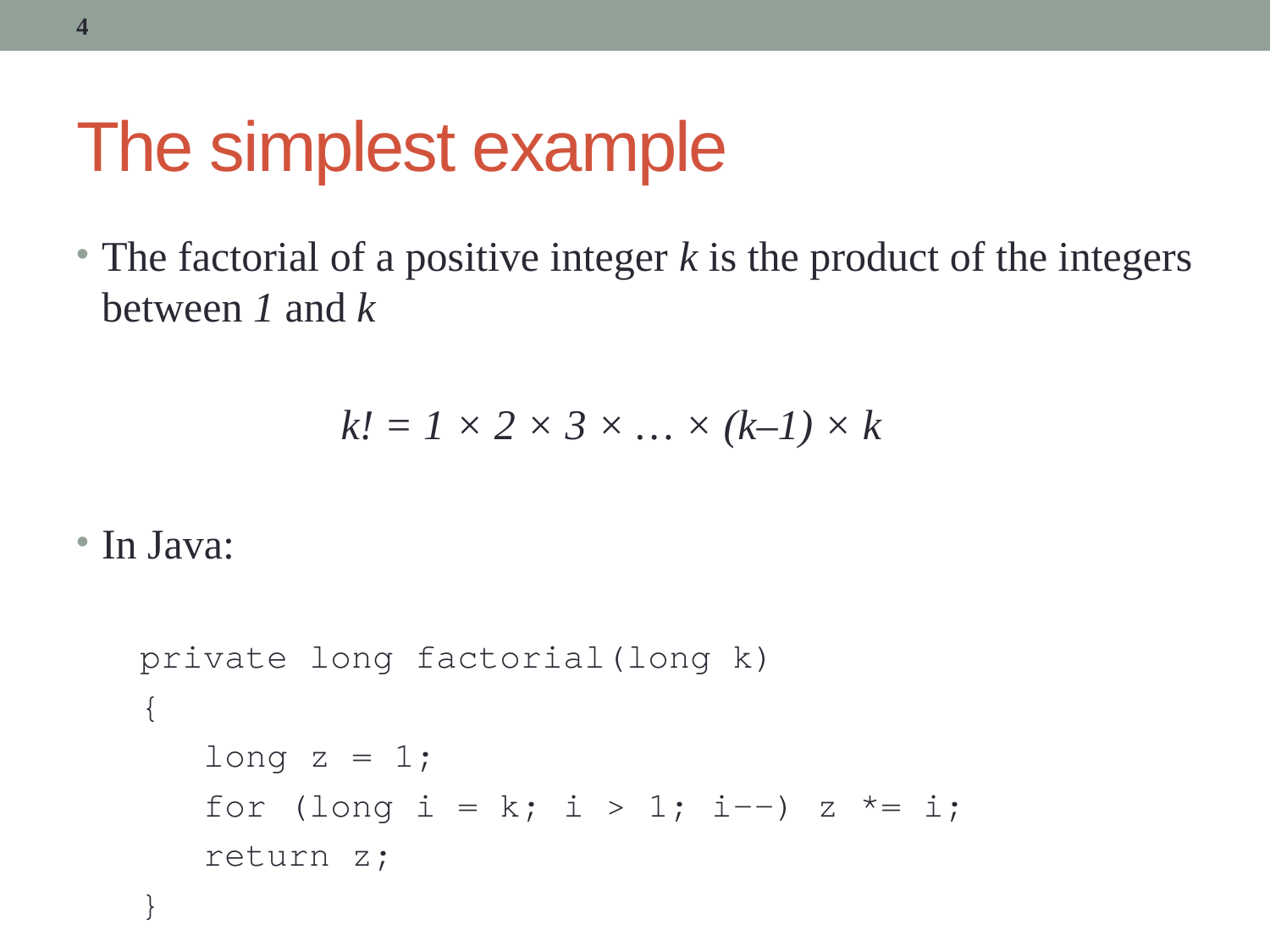

4
# The simplest example
The factorial of a positive integer k is the product of the integers between 1 and k

                         k! = 1 × 2 × 3 × … × (k–1) × k

In Java:

   private long factorial(long k)
   {
      long z = 1;
      for (long i = k; i > 1; i––) z *= i;
      return z;
   }